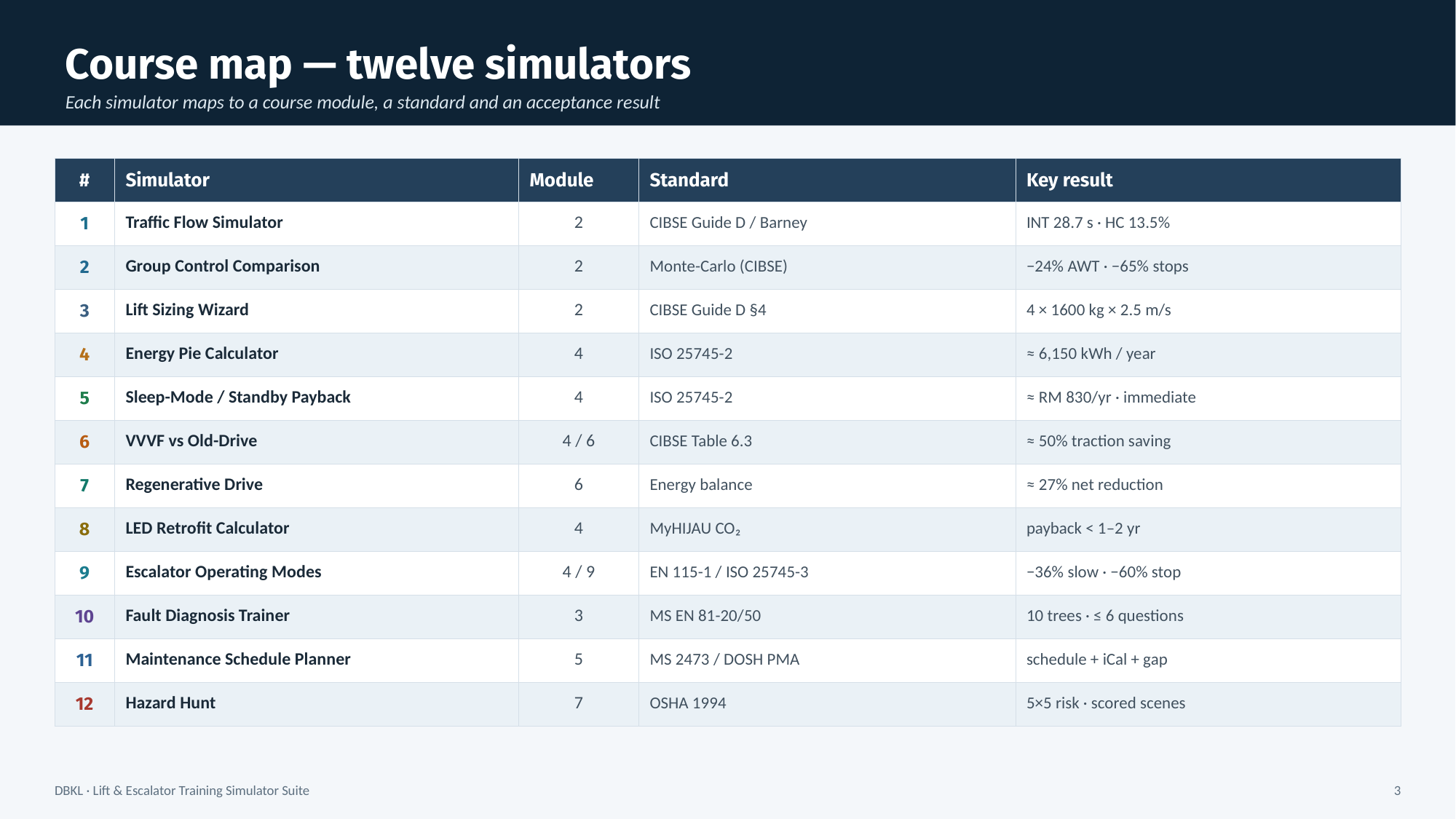

Course map — twelve simulators
Each simulator maps to a course module, a standard and an acceptance result
| # | Simulator | Module | Standard | Key result |
| --- | --- | --- | --- | --- |
| 1 | Traffic Flow Simulator | 2 | CIBSE Guide D / Barney | INT 28.7 s · HC 13.5% |
| 2 | Group Control Comparison | 2 | Monte-Carlo (CIBSE) | −24% AWT · −65% stops |
| 3 | Lift Sizing Wizard | 2 | CIBSE Guide D §4 | 4 × 1600 kg × 2.5 m/s |
| 4 | Energy Pie Calculator | 4 | ISO 25745-2 | ≈ 6,150 kWh / year |
| 5 | Sleep-Mode / Standby Payback | 4 | ISO 25745-2 | ≈ RM 830/yr · immediate |
| 6 | VVVF vs Old-Drive | 4 / 6 | CIBSE Table 6.3 | ≈ 50% traction saving |
| 7 | Regenerative Drive | 6 | Energy balance | ≈ 27% net reduction |
| 8 | LED Retrofit Calculator | 4 | MyHIJAU CO₂ | payback < 1–2 yr |
| 9 | Escalator Operating Modes | 4 / 9 | EN 115-1 / ISO 25745-3 | −36% slow · −60% stop |
| 10 | Fault Diagnosis Trainer | 3 | MS EN 81-20/50 | 10 trees · ≤ 6 questions |
| 11 | Maintenance Schedule Planner | 5 | MS 2473 / DOSH PMA | schedule + iCal + gap |
| 12 | Hazard Hunt | 7 | OSHA 1994 | 5×5 risk · scored scenes |
DBKL · Lift & Escalator Training Simulator Suite
3